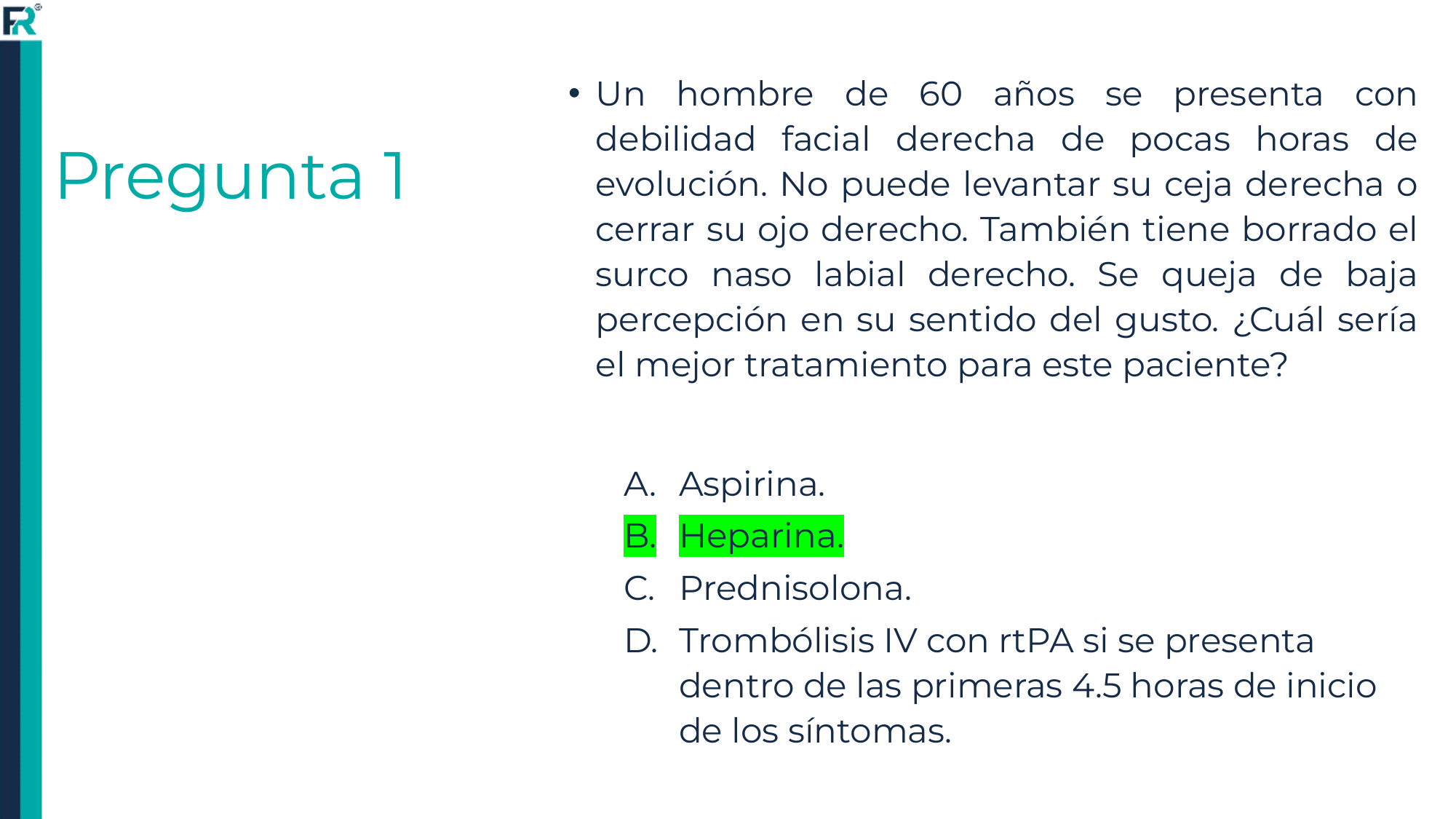

Un hombre de 60 años se presenta con debilidad facial derecha de pocas horas de evolución. No puede levantar su ceja derecha o cerrar su ojo derecho. También tiene borrado el surco naso labial derecho. Se queja de baja percepción en su sentido del gusto. ¿Cuál sería el mejor tratamiento para este paciente?

Aspirina.
Heparina.
Prednisolona.
Trombólisis IV con rtPA si se presenta dentro de las primeras 4.5 horas de inicio de los síntomas.
# Pregunta 1